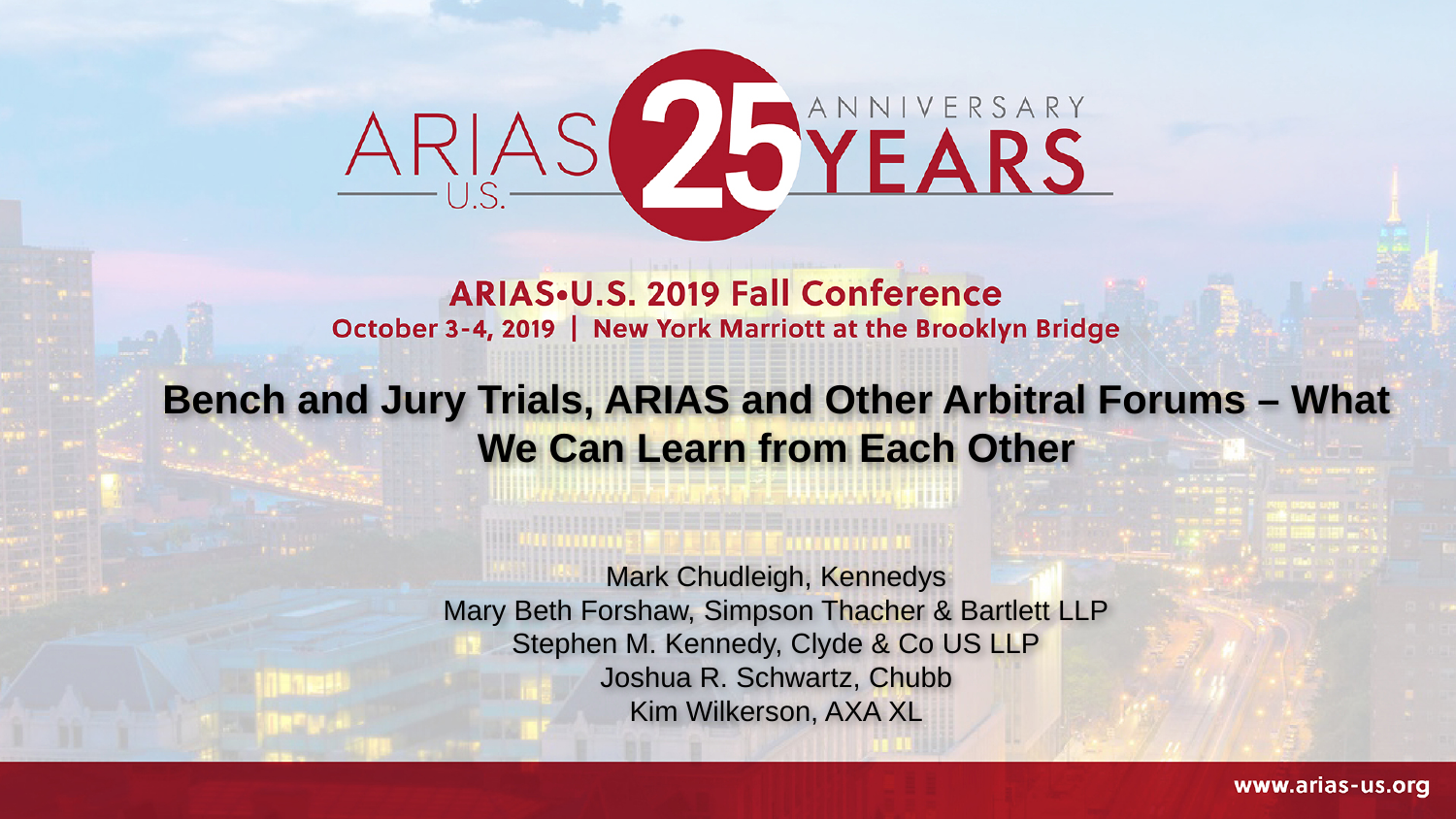

# Bench and Jury Trials, ARIAS and Other Arbitral Forums – What We Can Learn from Each Other Mark Chudleigh, Kennedys Mary Beth Forshaw, Simpson Thacher & Bartlett LLP Stephen M. Kennedy, Clyde & Co US LLP Joshua R. Schwartz, Chubb Kim Wilkerson, AXA XL